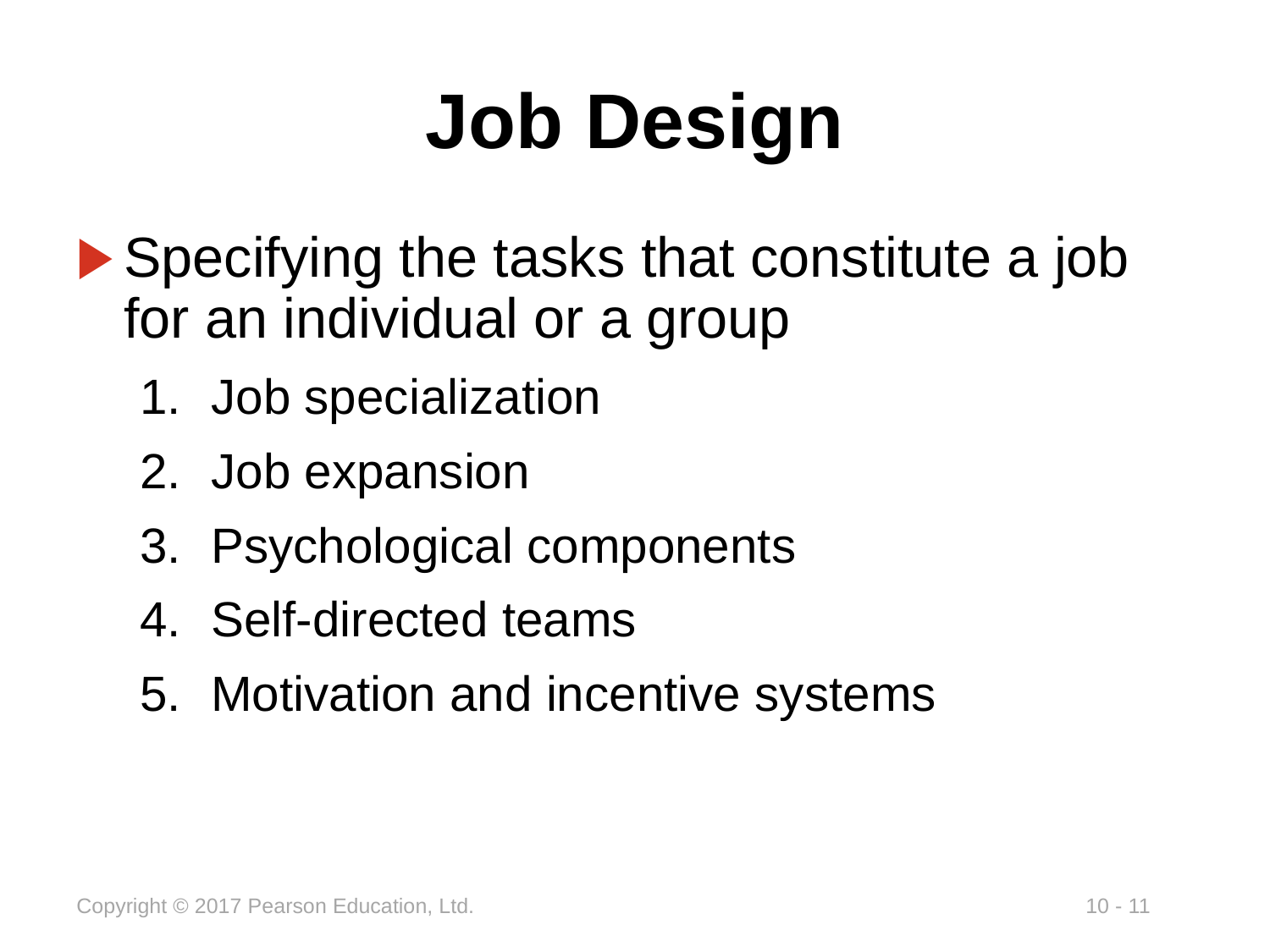

# Job Design
Specifying the tasks that constitute a job for an individual or a group
Job specialization
Job expansion
Psychological components
Self-directed teams
Motivation and incentive systems